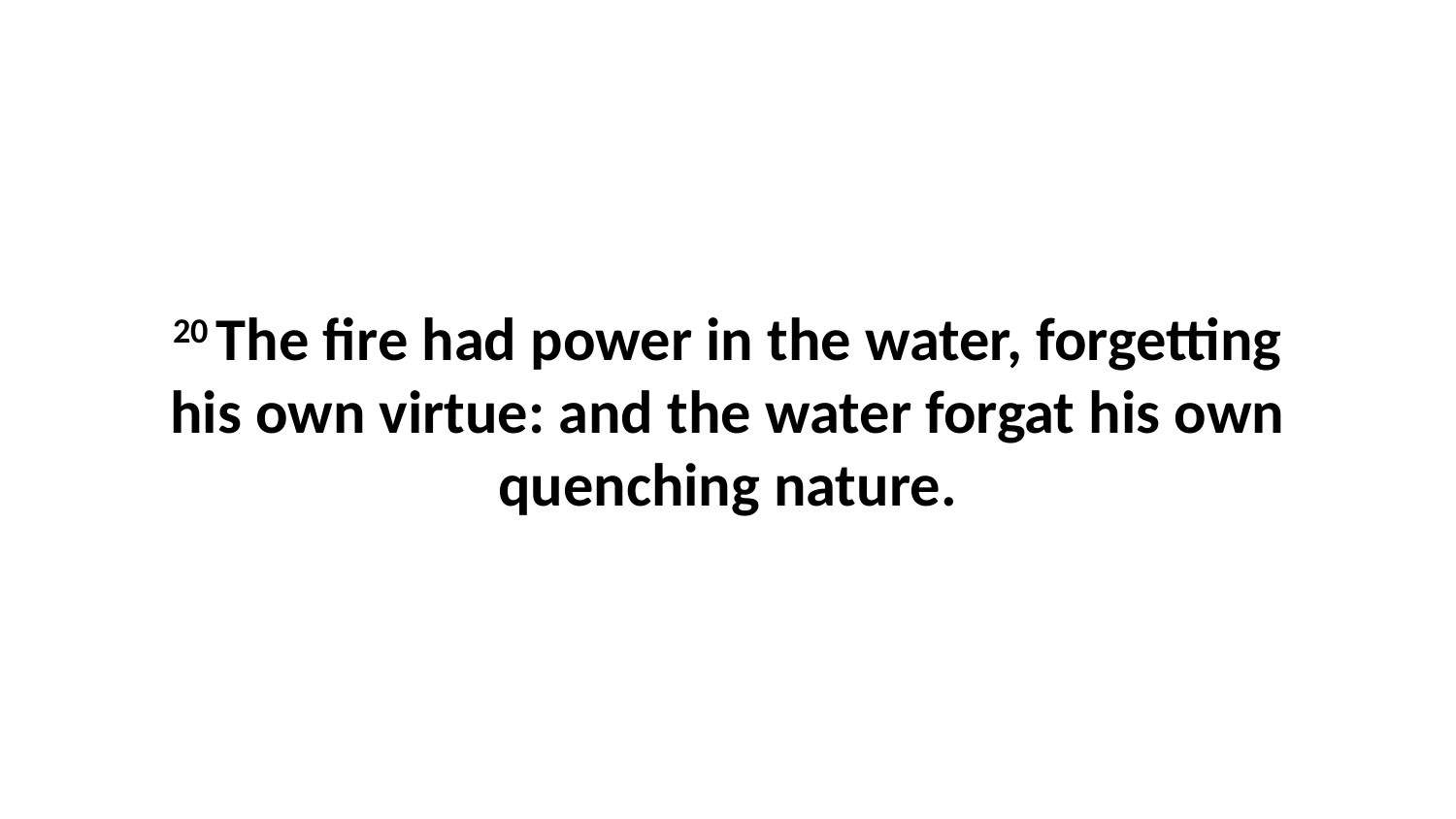

20 The fire had power in the water, forgetting his own virtue: and the water forgat his own quenching nature.